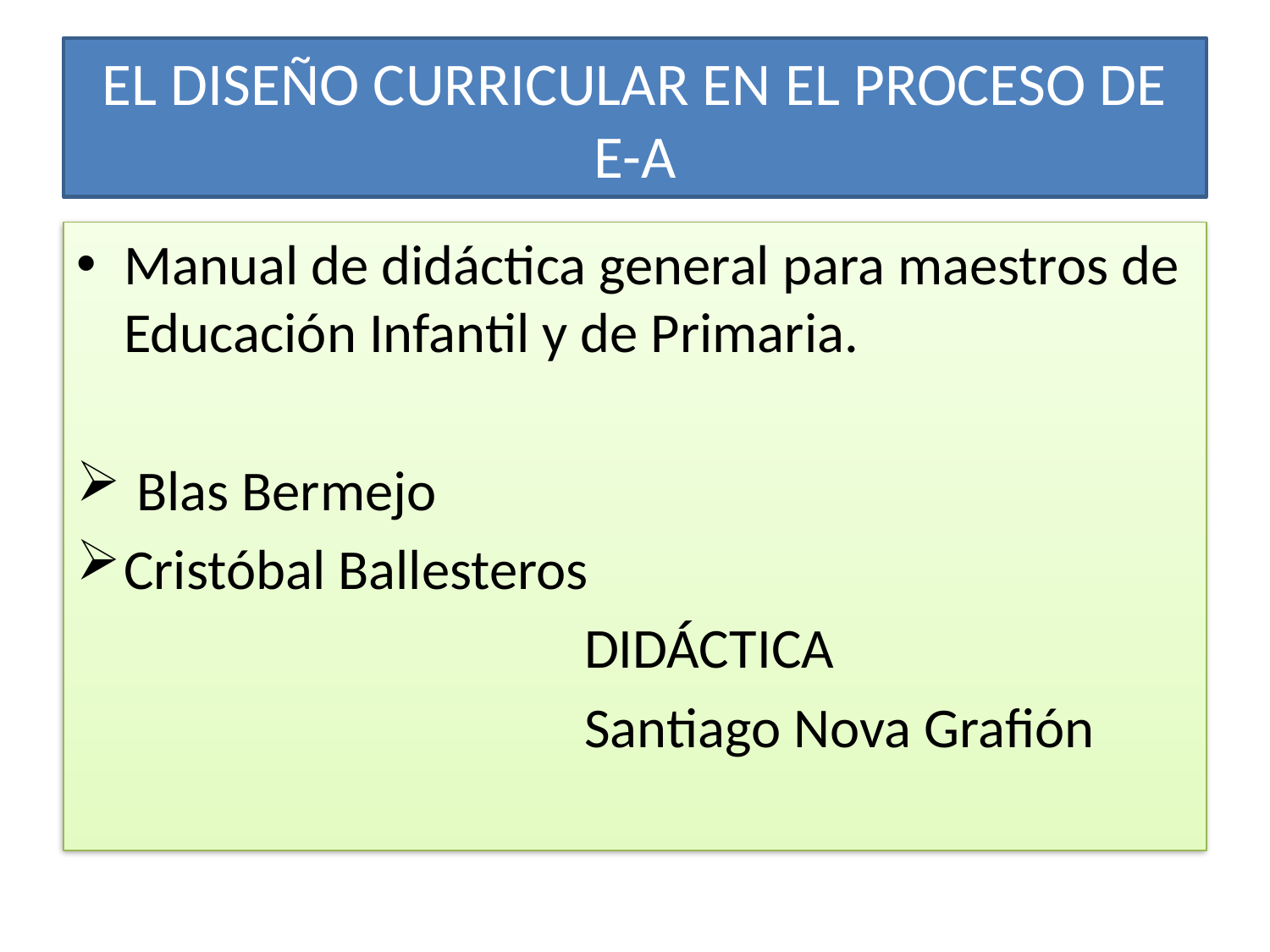

# EL DISEÑO CURRICULAR EN EL PROCESO DE E-A
Manual de didáctica general para maestros de Educación Infantil y de Primaria.

 Blas Bermejo
Cristóbal Ballesteros
				DIDÁCTICA
				Santiago Nova Grafión